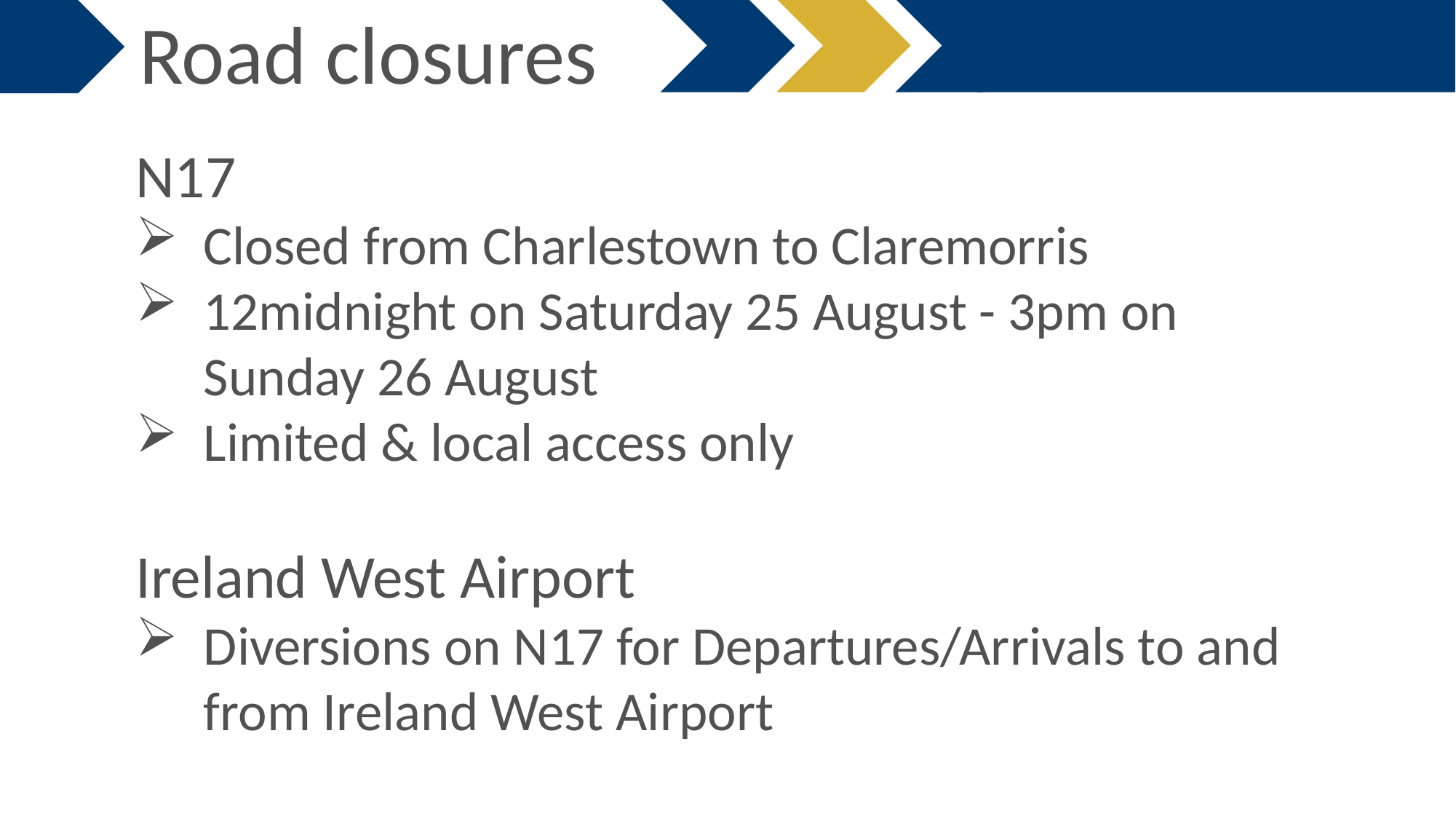

Road closures

N17
Closed from Charlestown to Claremorris
12midnight on Saturday 25 August - 3pm on Sunday 26 August
Limited & local access only

Ireland West Airport
Diversions on N17 for Departures/Arrivals to and from Ireland West Airport